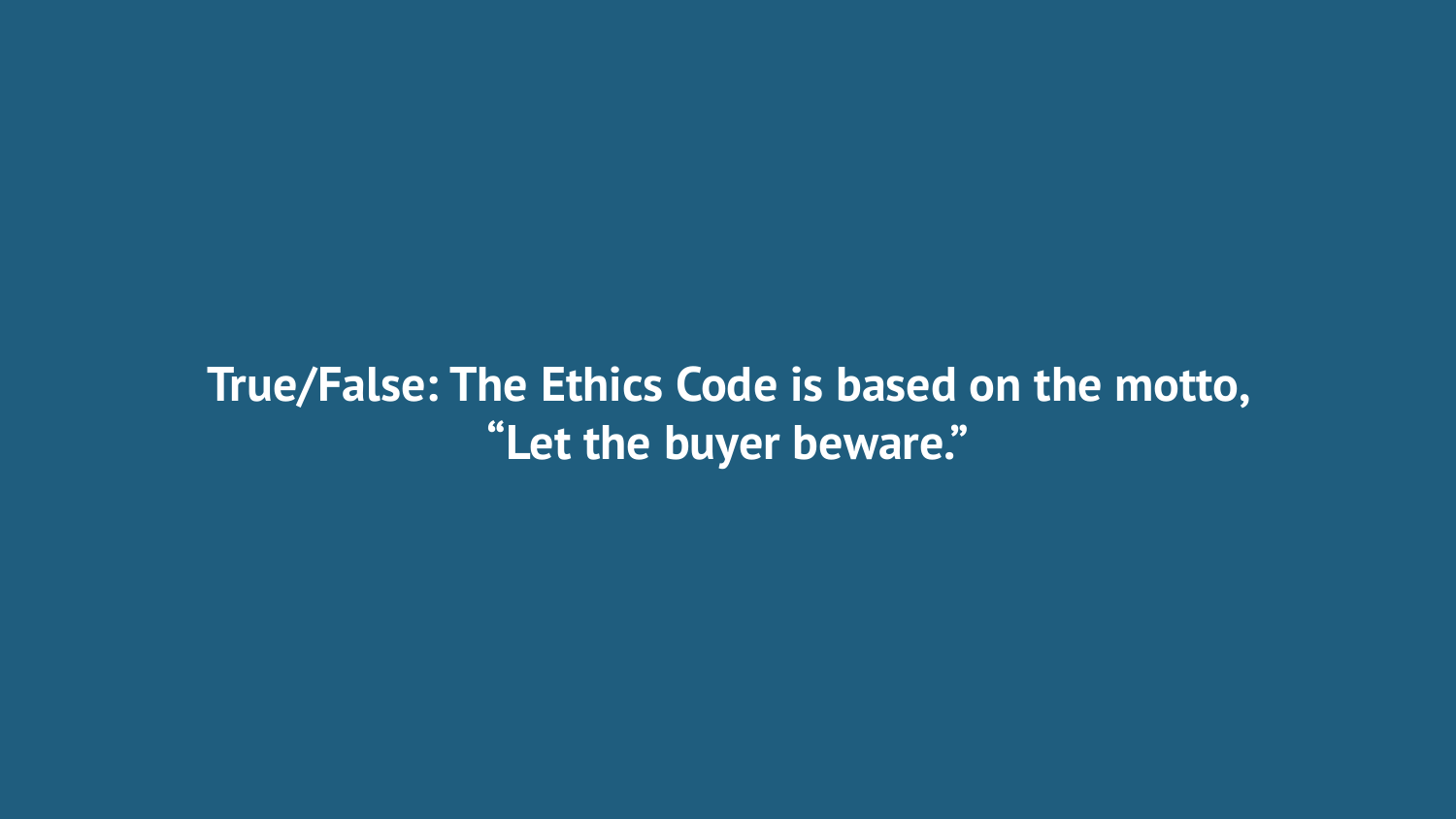

# True/False: The Ethics Code is based on the motto, “Let the buyer beware.”